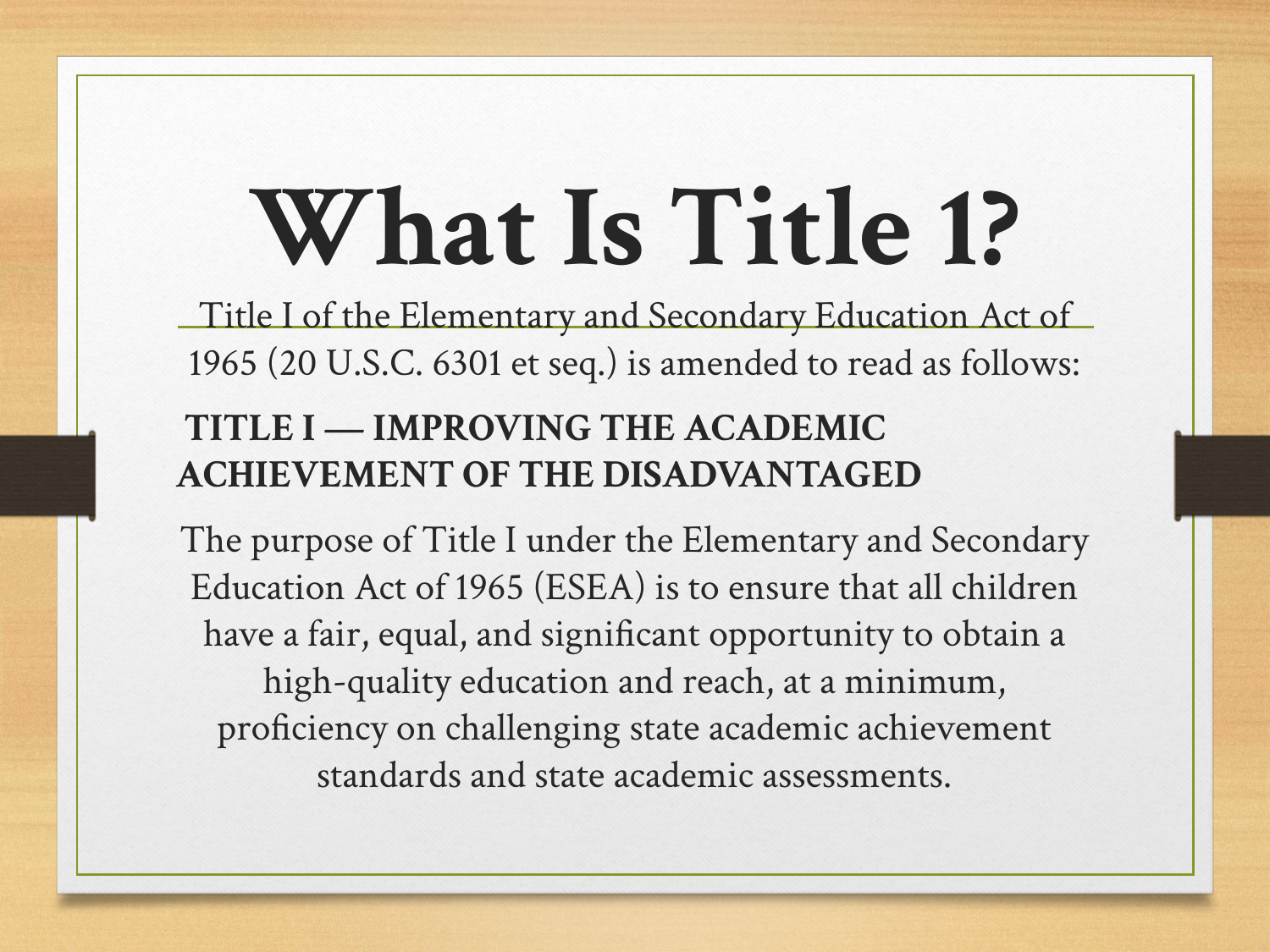

# What Is Title 1?
Title I of the Elementary and Secondary Education Act of 1965 (20 U.S.C. 6301 et seq.) is amended to read as follows:
 TITLE I — IMPROVING THE ACADEMIC ACHIEVEMENT OF THE DISADVANTAGED
The purpose of Title I under the Elementary and Secondary Education Act of 1965 (ESEA) is to ensure that all children have a fair, equal, and significant opportunity to obtain a high-quality education and reach, at a minimum, proficiency on challenging state academic achievement standards and state academic assessments.